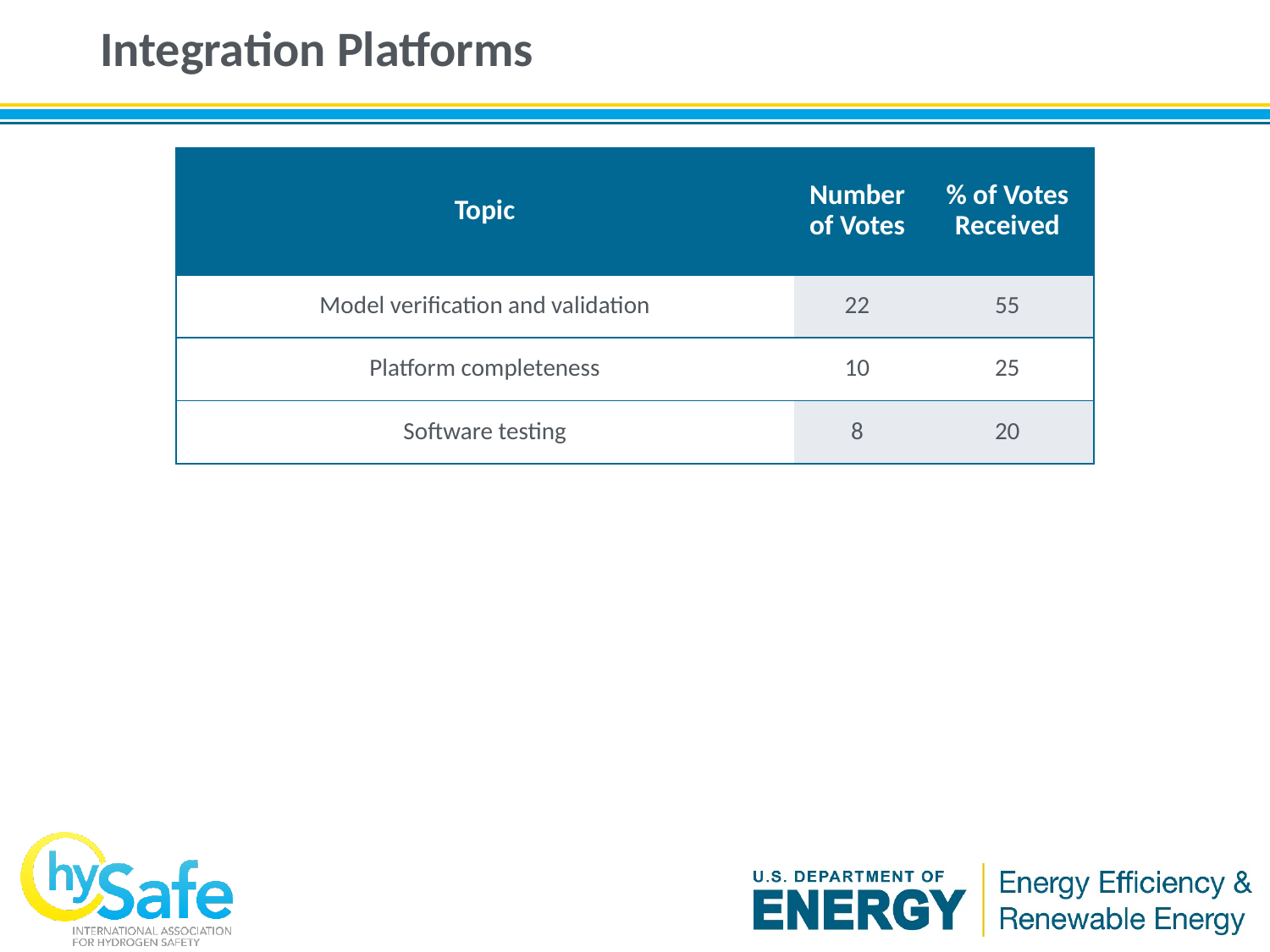

# Integration Platforms
| Topic | Number of Votes | % of Votes Received |
| --- | --- | --- |
| Model verification and validation | 22 | 55 |
| Platform completeness | 10 | 25 |
| Software testing | 8 | 20 |